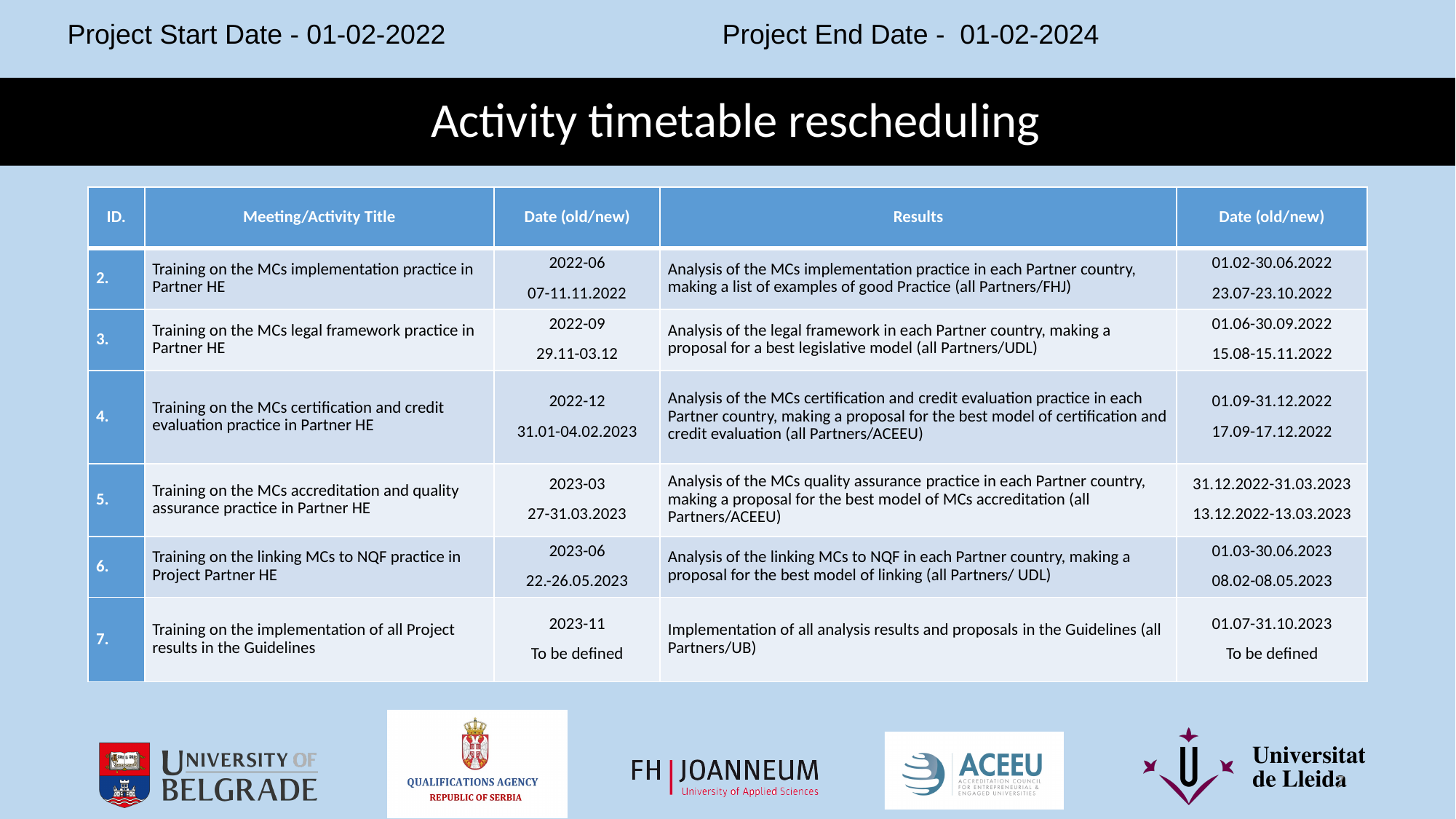

Project Start Date - 01-02-2022			Project End Date -  01-02-2024
# Activity timetable rescheduling

| ID. | Meeting/Activity Title | Date (old/new) | Results | Date (old/new) |
| --- | --- | --- | --- | --- |
| 2. | Training on the MCs implementation practice in Partner HE | 2022-06 07-11.11.2022 | Analysis of the MCs implementation practice in each Partner country, making a list of examples of good Practice (all Partners/FHJ) | 01.02-30.06.2022 23.07-23.10.2022 |
| 3. | Training on the MCs legal framework practice in Partner HE | 2022-09 29.11-03.12 | Analysis of the legal framework in each Partner country, making a proposal for a best legislative model (all Partners/UDL) | 01.06-30.09.2022 15.08-15.11.2022 |
| 4. | Training on the MCs certification and credit evaluation practice in Partner HE | 2022-12 31.01-04.02.2023 | Analysis of the MCs certification and credit evaluation practice in each Partner country, making a proposal for the best model of certification and credit evaluation (all Partners/ACEEU) | 01.09-31.12.2022 17.09-17.12.2022 |
| 5. | Training on the MCs accreditation and quality assurance practice in Partner HE | 2023-03 27-31.03.2023 | Analysis of the MCs quality assurance practice in each Partner country, making a proposal for the best model of MCs accreditation (all Partners/ACEEU) | 31.12.2022-31.03.2023 13.12.2022-13.03.2023 |
| 6. | Training on the linking MCs to NQF practice in Project Partner HE | 2023-06 22.-26.05.2023 | Analysis of the linking MCs to NQF in each Partner country, making a proposal for the best model of linking (all Partners/ UDL) | 01.03-30.06.2023 08.02-08.05.2023 |
| 7. | Training on the implementation of all Project results in the Guidelines | 2023-11 To be defined | Implementation of all analysis results and proposals in the Guidelines (all Partners/UB) | 01.07-31.10.2023 To be defined |
7